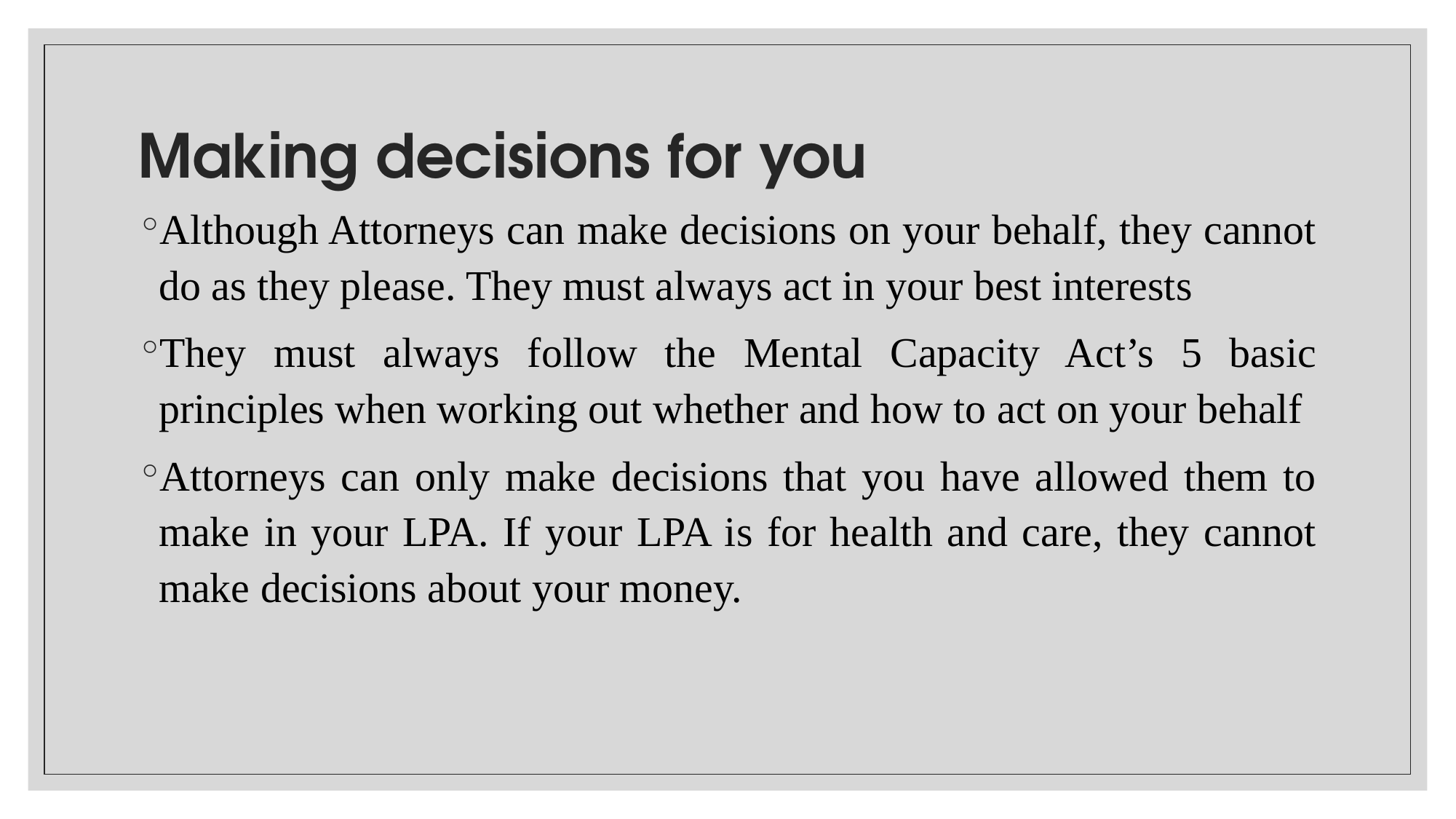

# Making decisions for you
Although Attorneys can make decisions on your behalf, they cannot do as they please. They must always act in your best interests
They must always follow the Mental Capacity Act’s 5 basic principles when working out whether and how to act on your behalf
Attorneys can only make decisions that you have allowed them to make in your LPA. If your LPA is for health and care, they cannot make decisions about your money.